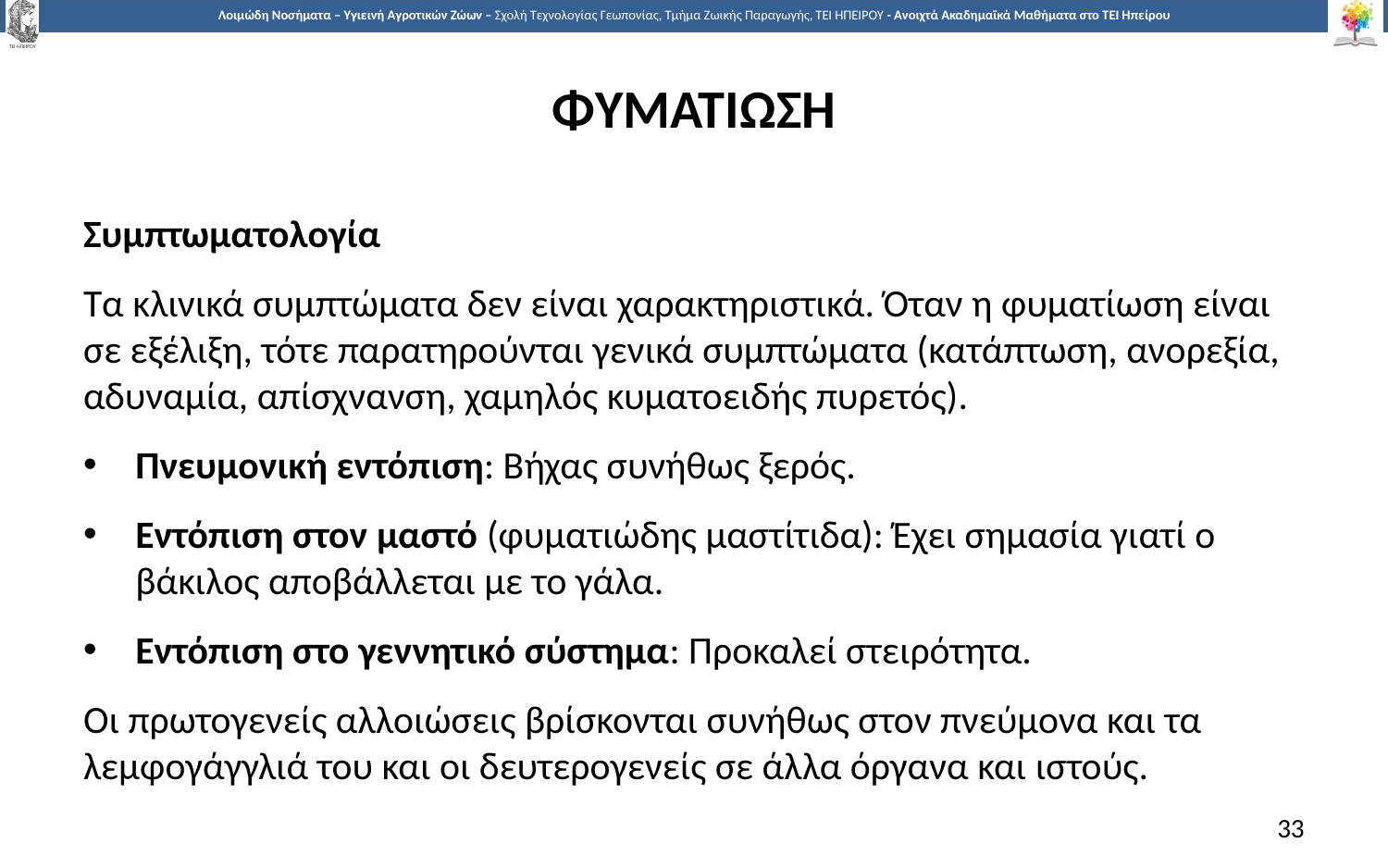

# ΦΥΜΑΤΙΩΣΗ
Συμπτωματολογία
Τα κλινικά συμπτώματα δεν είναι χαρακτηριστικά. Όταν η φυματίωση είναι σε εξέλιξη, τότε παρατηρούνται γενικά συμπτώματα (κατάπτωση, ανορεξία, αδυναμία, απίσχνανση, χαμηλός κυματοειδής πυρετός).
Πνευμονική εντόπιση: Βήχας συνήθως ξερός.
Εντόπιση στον μαστό (φυματιώδης μαστίτιδα): Έχει σημασία γιατί ο βάκιλος αποβάλλεται με το γάλα.
Εντόπιση στο γεννητικό σύστημα: Προκαλεί στειρότητα.
Οι πρωτογενείς αλλοιώσεις βρίσκονται συνήθως στον πνεύμονα και τα λεμφογάγγλιά του και οι δευτερογενείς σε άλλα όργανα και ιστούς.
33